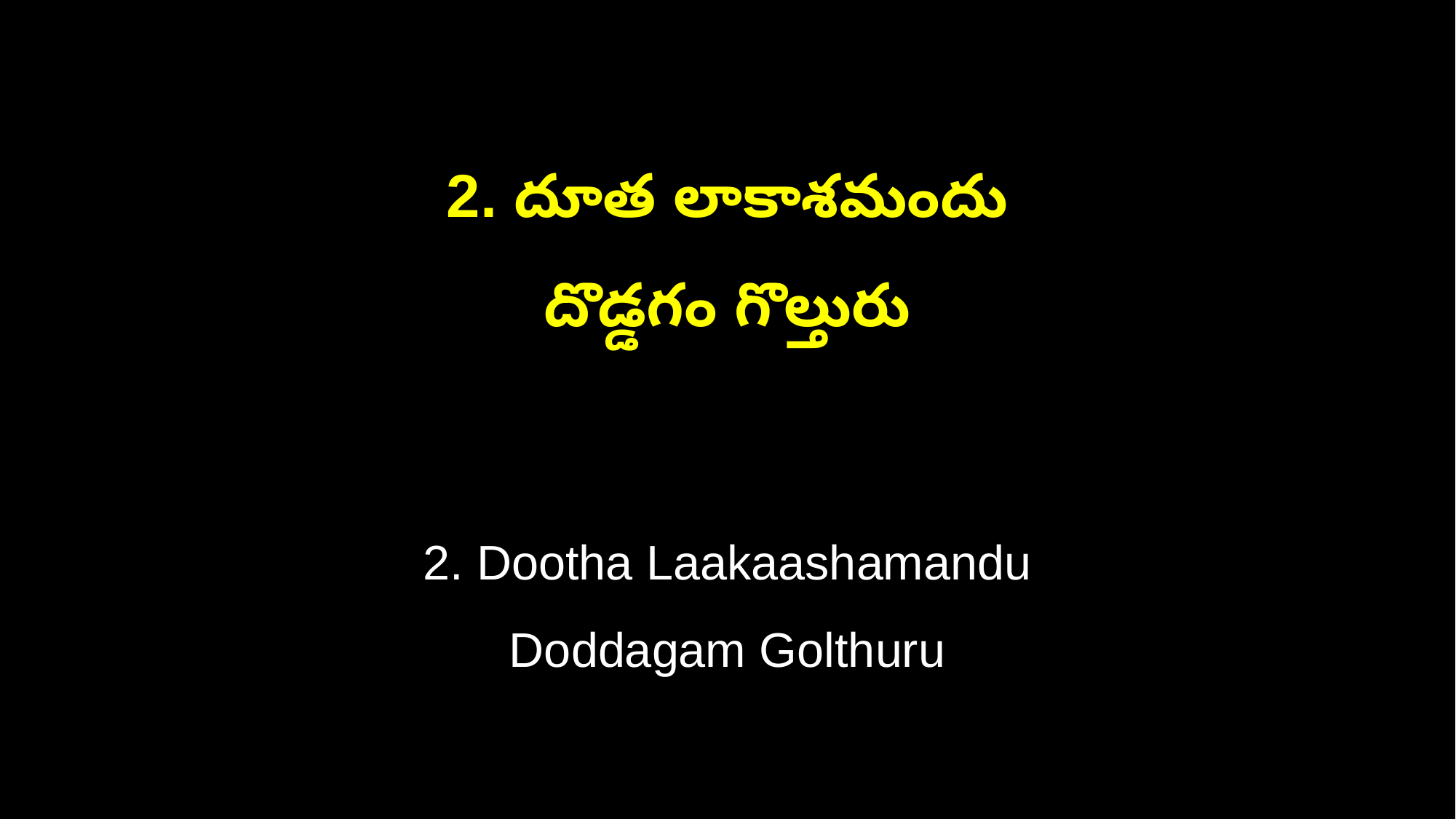

2. దూత లాకాశమందు
దొడ్డగం గొల్తురు
2. Dootha Laakaashamandu
Doddagam Golthuru